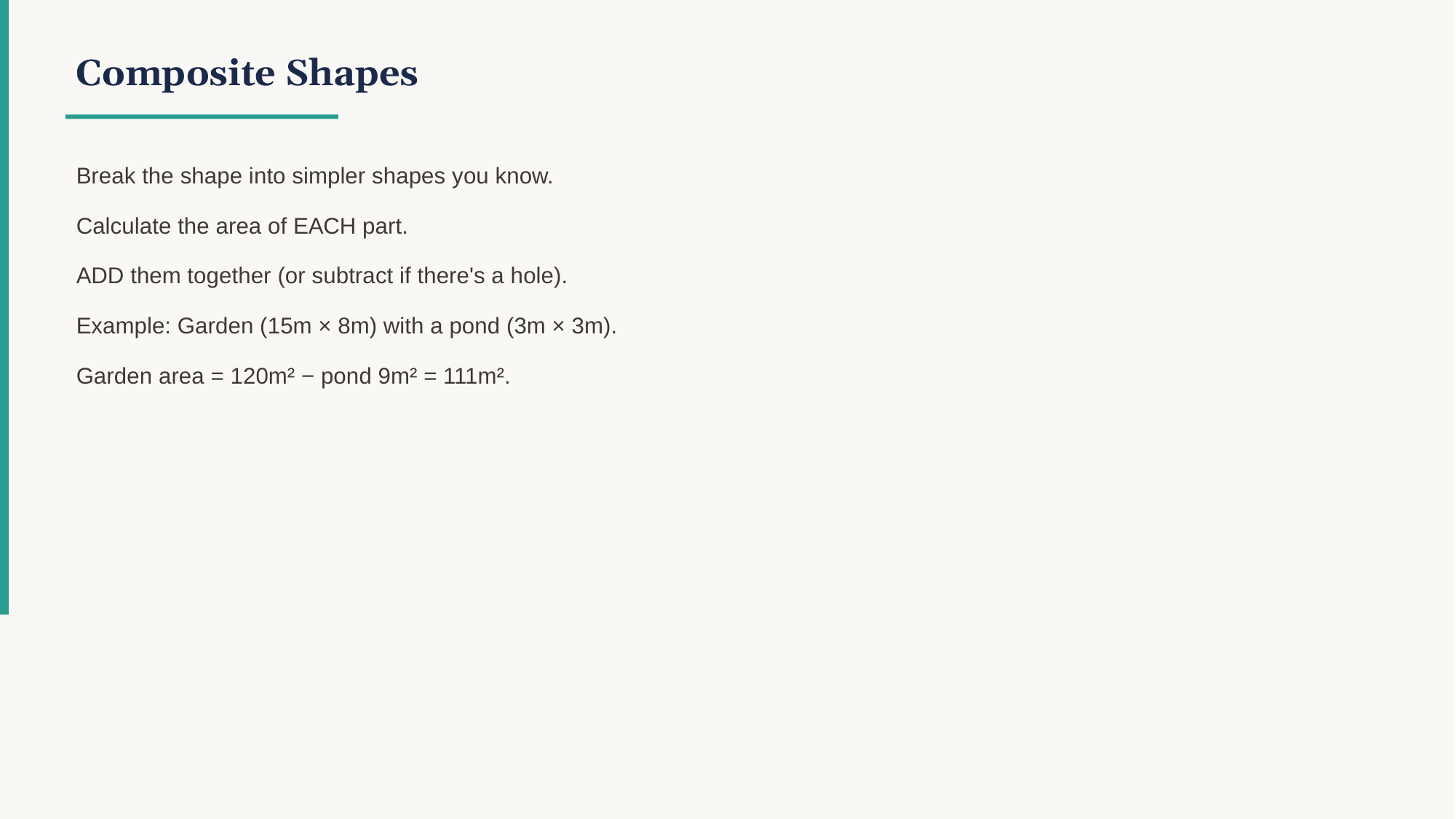

Composite Shapes

Break the shape into simpler shapes you know.
Calculate the area of EACH part.
ADD them together (or subtract if there's a hole).
Example: Garden (15m × 8m) with a pond (3m × 3m).
Garden area = 120m² − pond 9m² = 111m².